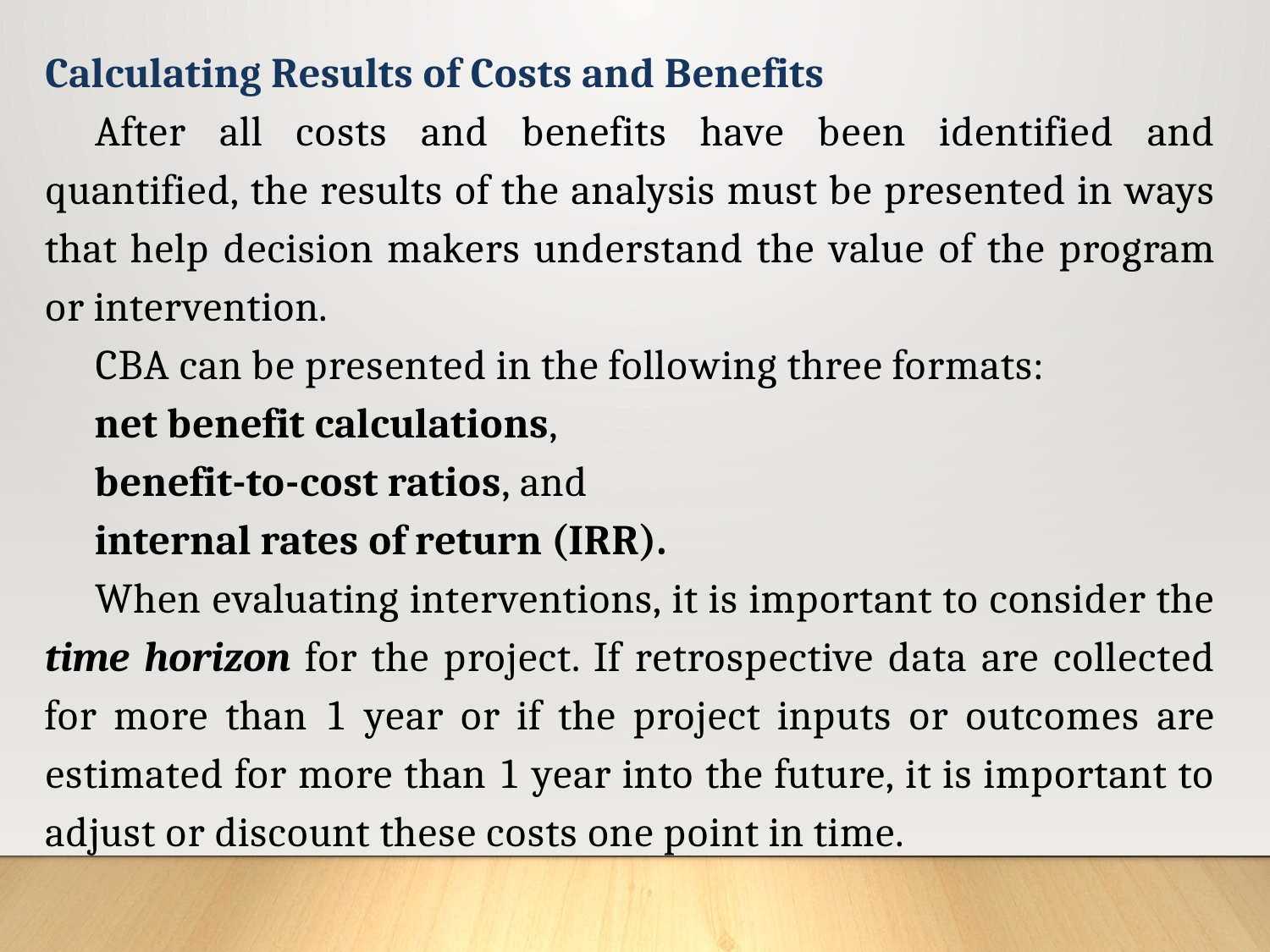

Calculating Results of Costs and Benefits
After all costs and benefits have been identified and quantified, the results of the analysis must be presented in ways that help decision makers understand the value of the program or intervention.
CBA can be presented in the following three formats:
net benefit calculations,
benefit-to-cost ratios, and
internal rates of return (IRR).
When evaluating interventions, it is important to consider the time horizon for the project. If retrospective data are collected for more than 1 year or if the project inputs or outcomes are estimated for more than 1 year into the future, it is important to adjust or discount these costs one point in time.